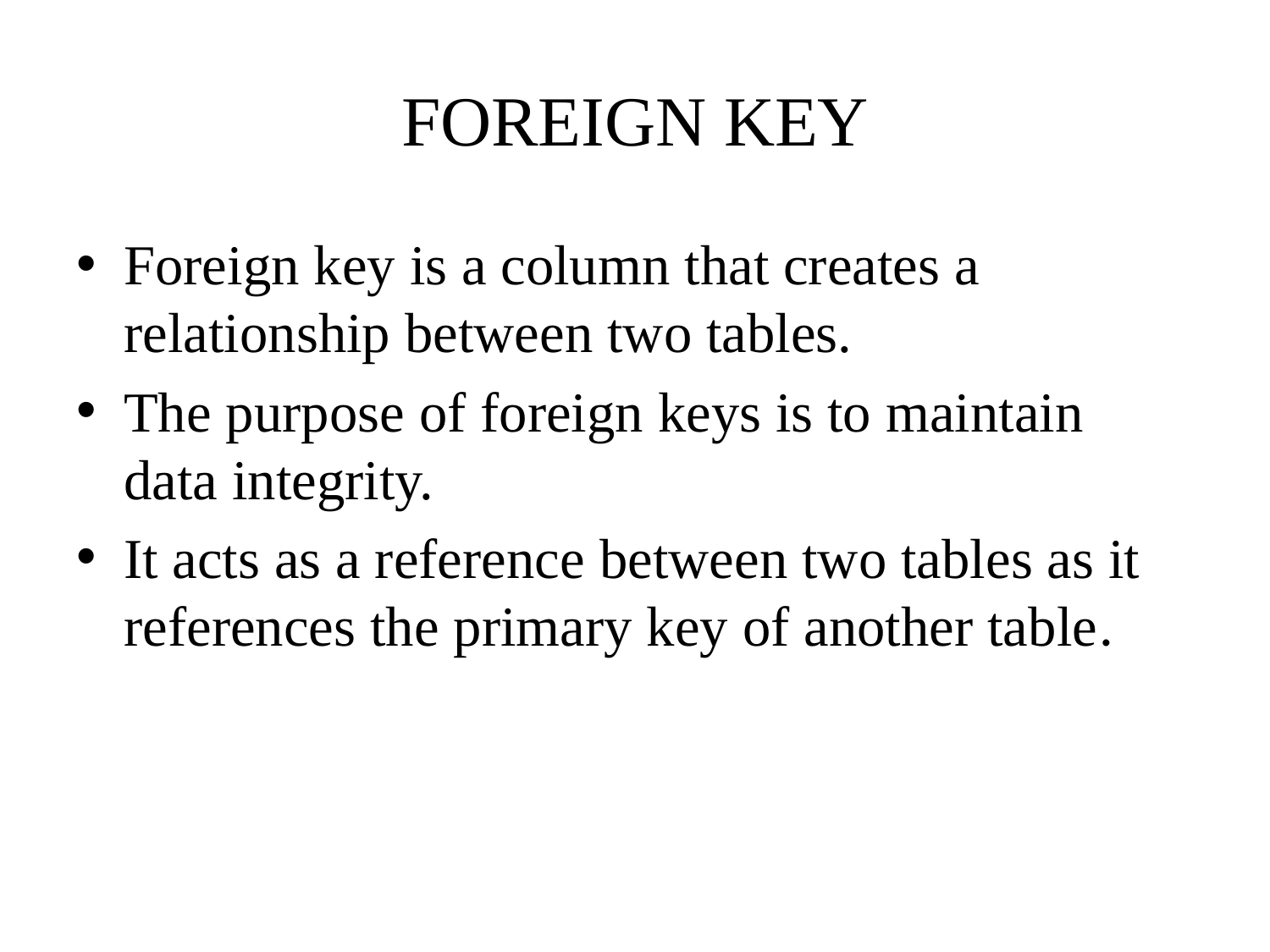

# FOREIGN KEY
Foreign key is a column that creates a relationship between two tables.
The purpose of foreign keys is to maintain data integrity.
It acts as a reference between two tables as it references the primary key of another table.